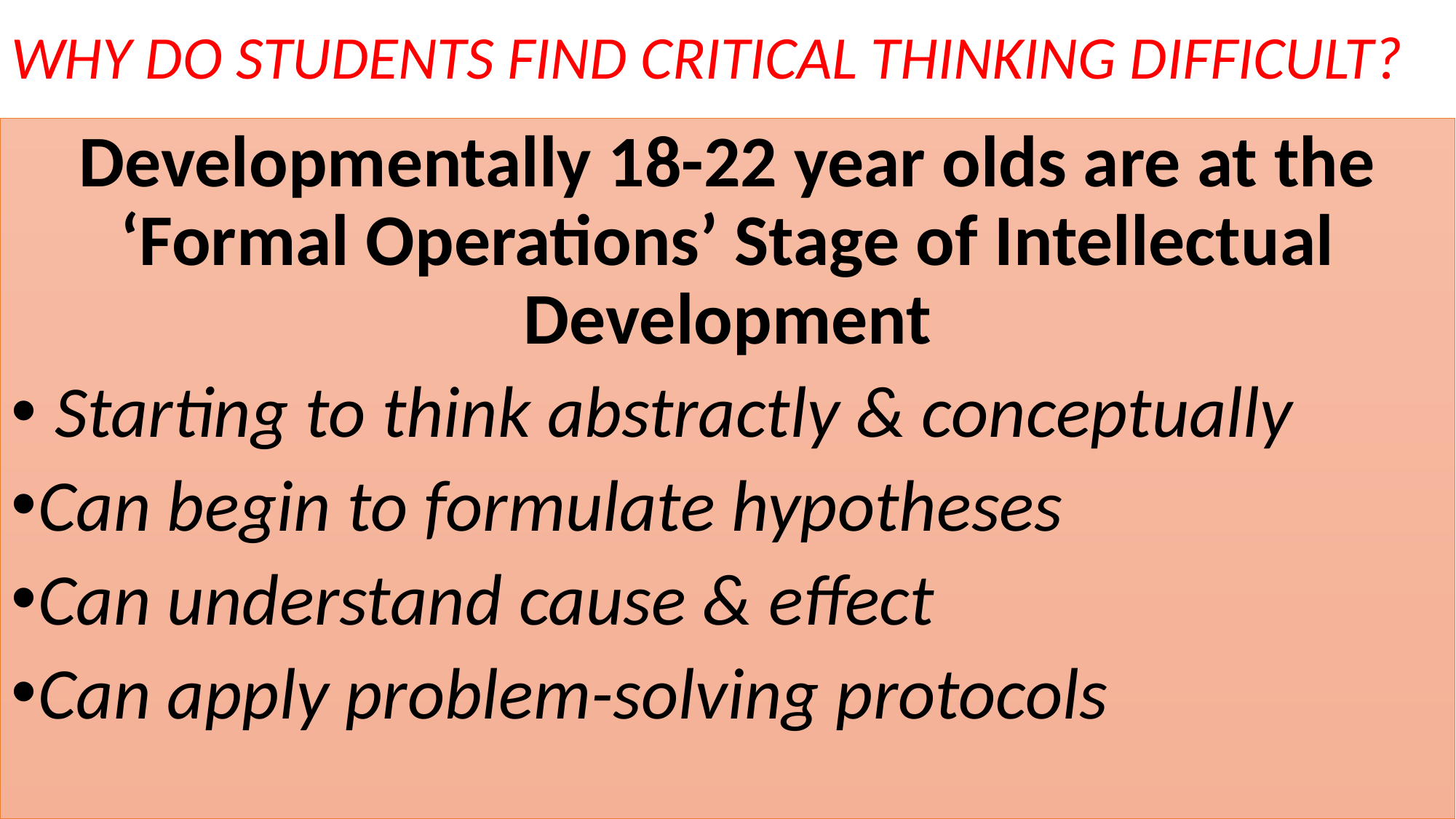

# WHY DO STUDENTS FIND CRITICAL THINKING DIFFICULT?
Developmentally 18-22 year olds are at the ‘Formal Operations’ Stage of Intellectual Development
 Starting to think abstractly & conceptually
Can begin to formulate hypotheses
Can understand cause & effect
Can apply problem-solving protocols